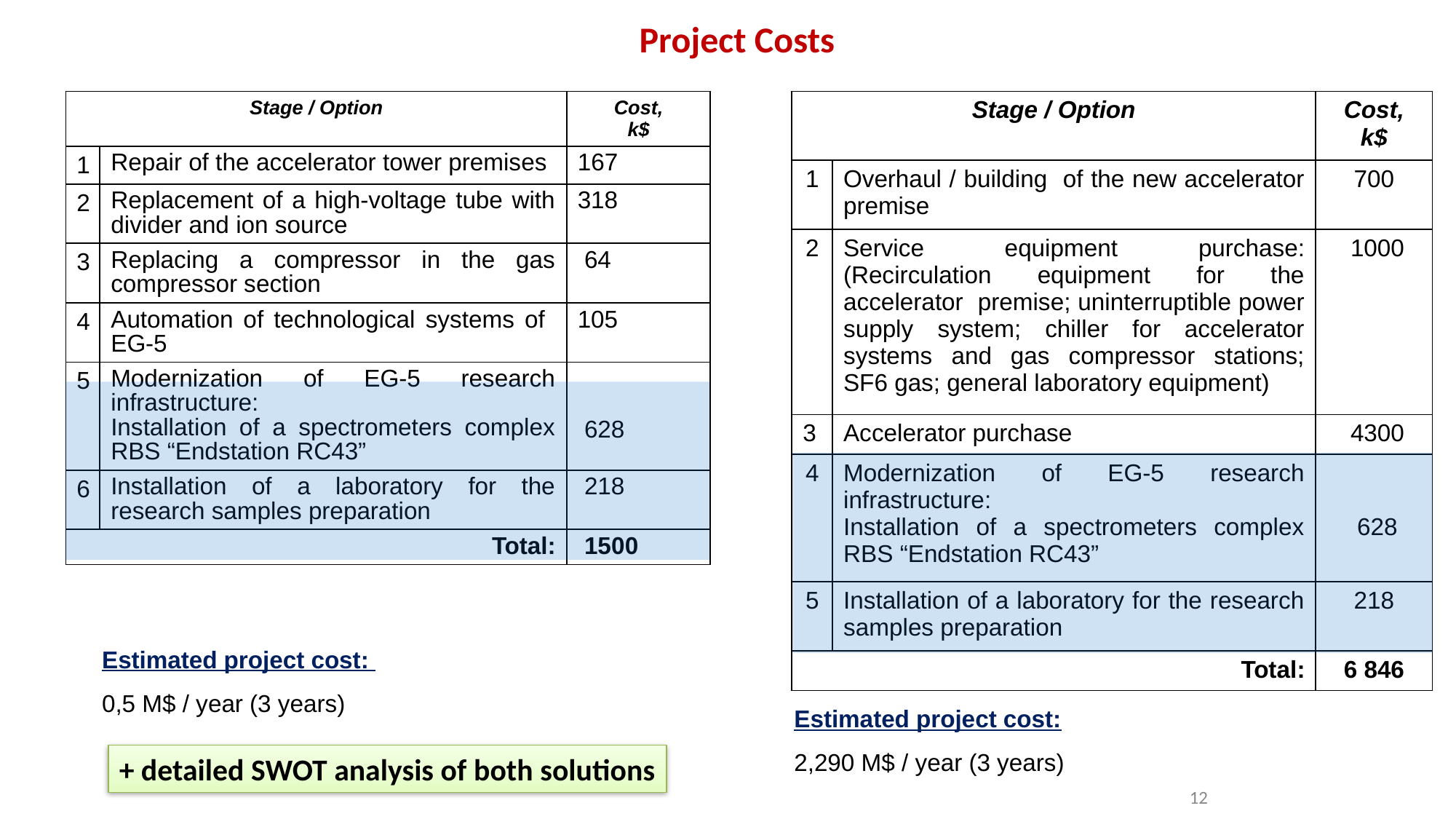

Project Costs
| Stage / Option |  | Cost, k$ |
| --- | --- | --- |
| 1 | Repair of the accelerator tower premises | 167 |
| 2 | Replacement of a high-voltage tube with divider and ion source | 318 |
| 3 | Replacing a compressor in the gas compressor section | 64 |
| 4 | Automation of technological systems of EG-5 | 105 |
| 5 | Modernization of EG-5 research infrastructure: Installation of a spectrometers complex RBS “Endstation RC43” | 628 |
| 6 | Installation of a laboratory for the research samples preparation | 218 |
| Total: |  | 1500 |
| Stage / Option |  | Cost, k$ |
| --- | --- | --- |
| 1 | Overhaul / building of the new accelerator premise | 700 |
| 2 | Service equipment purchase: (Recirculation equipment for the accelerator premise; uninterruptible power supply system; chiller for accelerator systems and gas compressor stations; SF6 gas; general laboratory equipment) | 1000 |
| 3 | Accelerator purchase | 4300 |
| 4 | Modernization of EG-5 research infrastructure: Installation of a spectrometers complex RBS “Endstation RC43” | 628 |
| 5 | Installation of a laboratory for the research samples preparation | 218 |
| Total: |  | 6 846 |

Estimated project cost:
0,5 M$ / year (3 years)
Estimated project cost:
2,290 M$ / year (3 years)
+ detailed SWOT analysis of both solutions
12